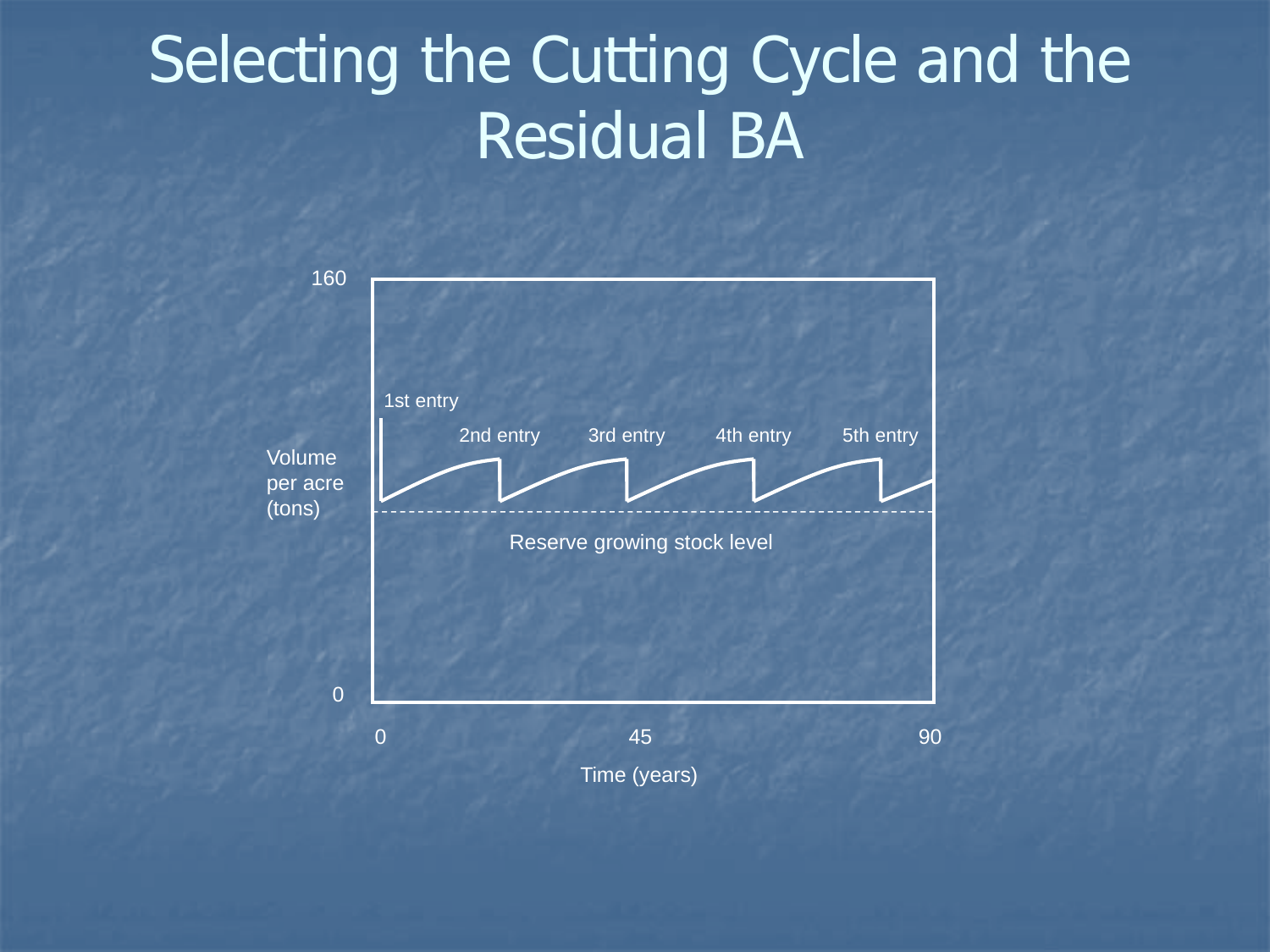

# Selecting the Cutting Cycle and the Residual BA
160

1st entry
2nd entry
3rd entry
4th entry
5th entry
Volume
per acre
(tons)

Reserve growing stock level
0
0
45
90
Time (years)